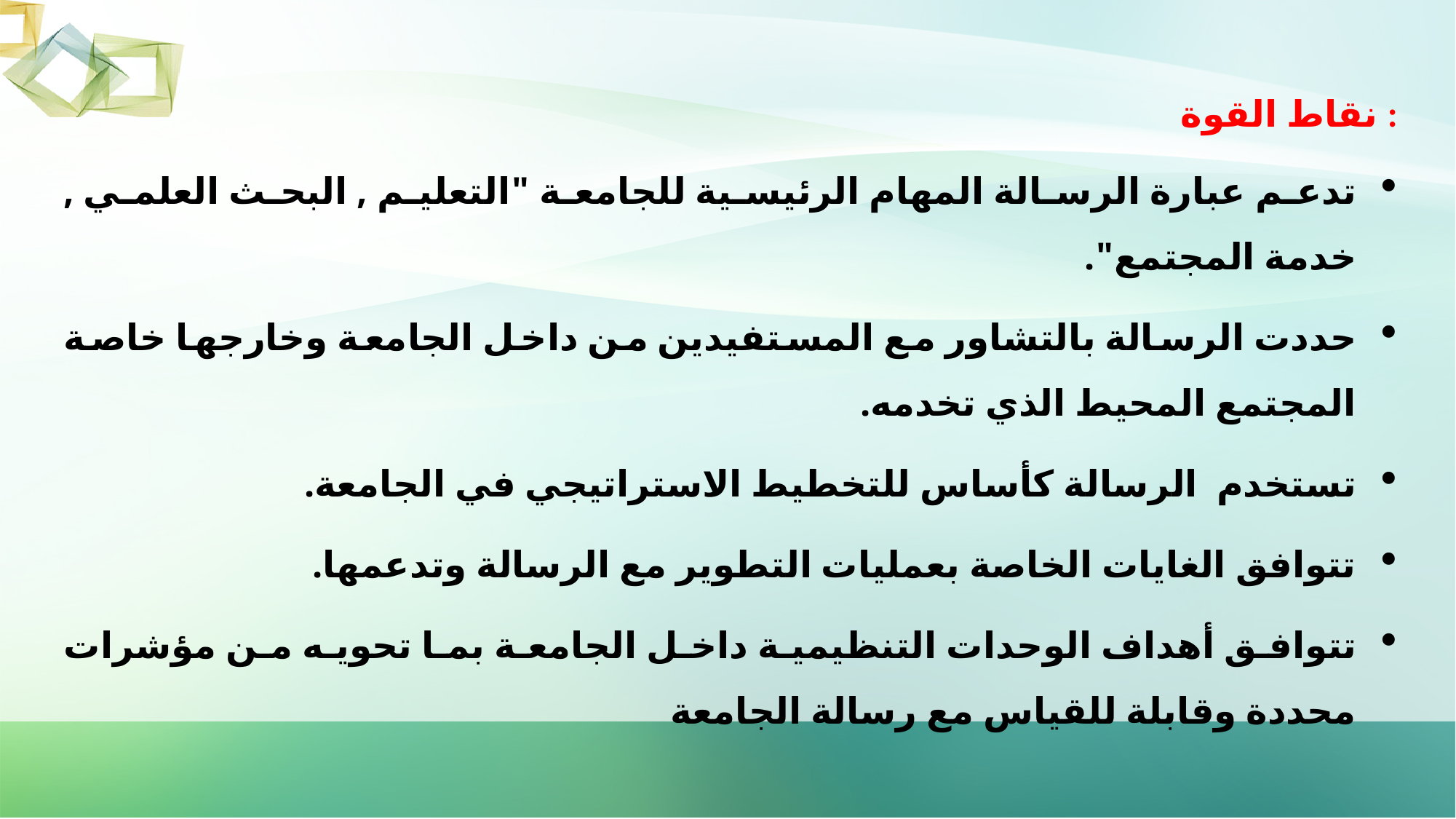

نقاط القوة :
تدعم عبارة الرسالة المهام الرئيسية للجامعة "التعليم , البحث العلمي , خدمة المجتمع".
حددت الرسالة بالتشاور مع المستفيدين من داخل الجامعة وخارجها خاصة المجتمع المحيط الذي تخدمه.
تستخدم  الرسالة كأساس للتخطيط الاستراتيجي في الجامعة.
تتوافق الغايات الخاصة بعمليات التطوير مع الرسالة وتدعمها.
تتوافق أهداف الوحدات التنظيمية داخل الجامعة بما تحويه من مؤشرات محددة وقابلة للقياس مع رسالة الجامعة